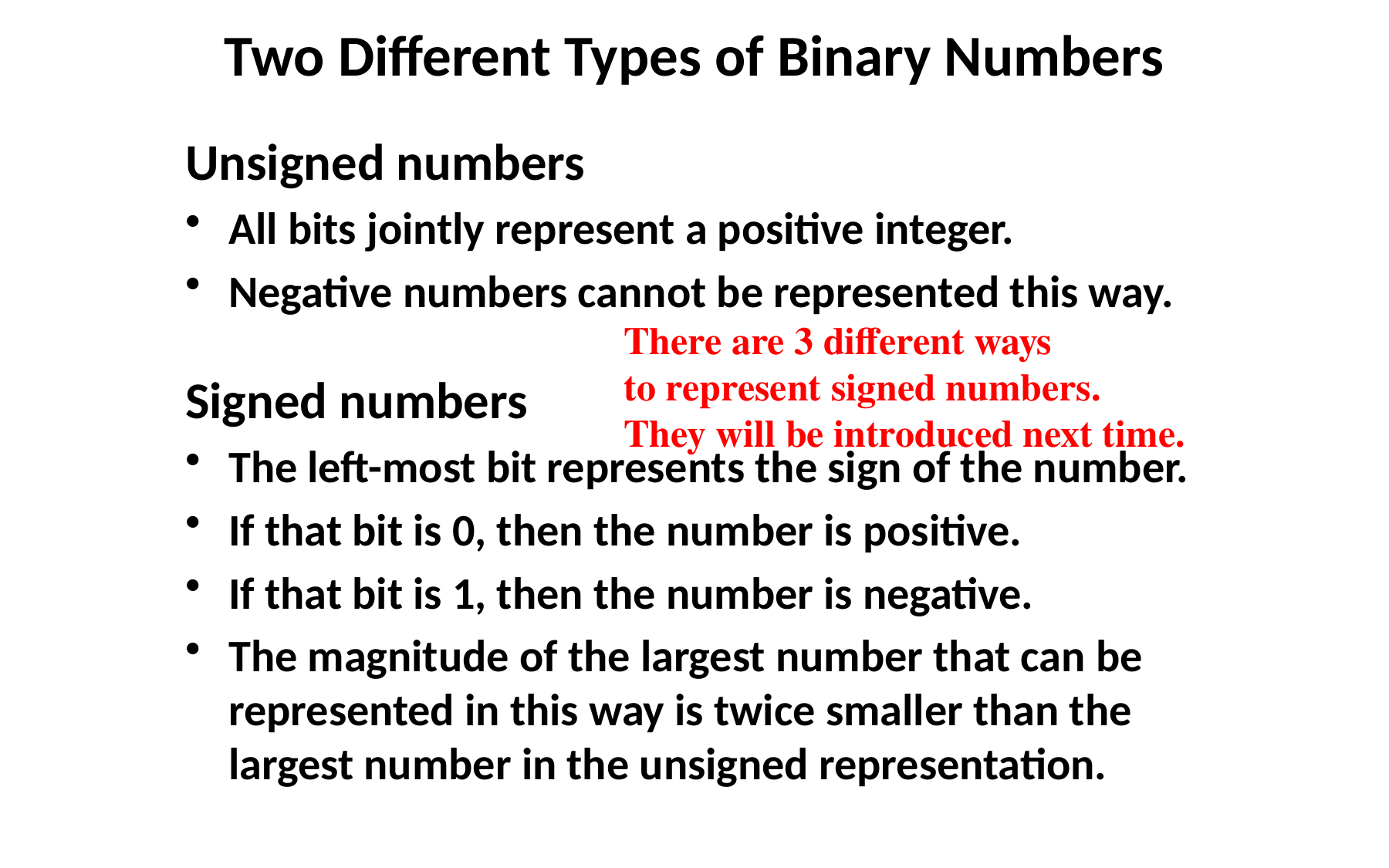

# Two Different Types of Binary Numbers
Unsigned numbers
All bits jointly represent a positive integer.
Negative numbers cannot be represented this way.

Signed numbers
The left-most bit represents the sign of the number.
If that bit is 0, then the number is positive.
If that bit is 1, then the number is negative.
The magnitude of the largest number that can be represented in this way is twice smaller than the largest number in the unsigned representation.

There are 3 different ways
to represent signed numbers.
They will be introduced next time.